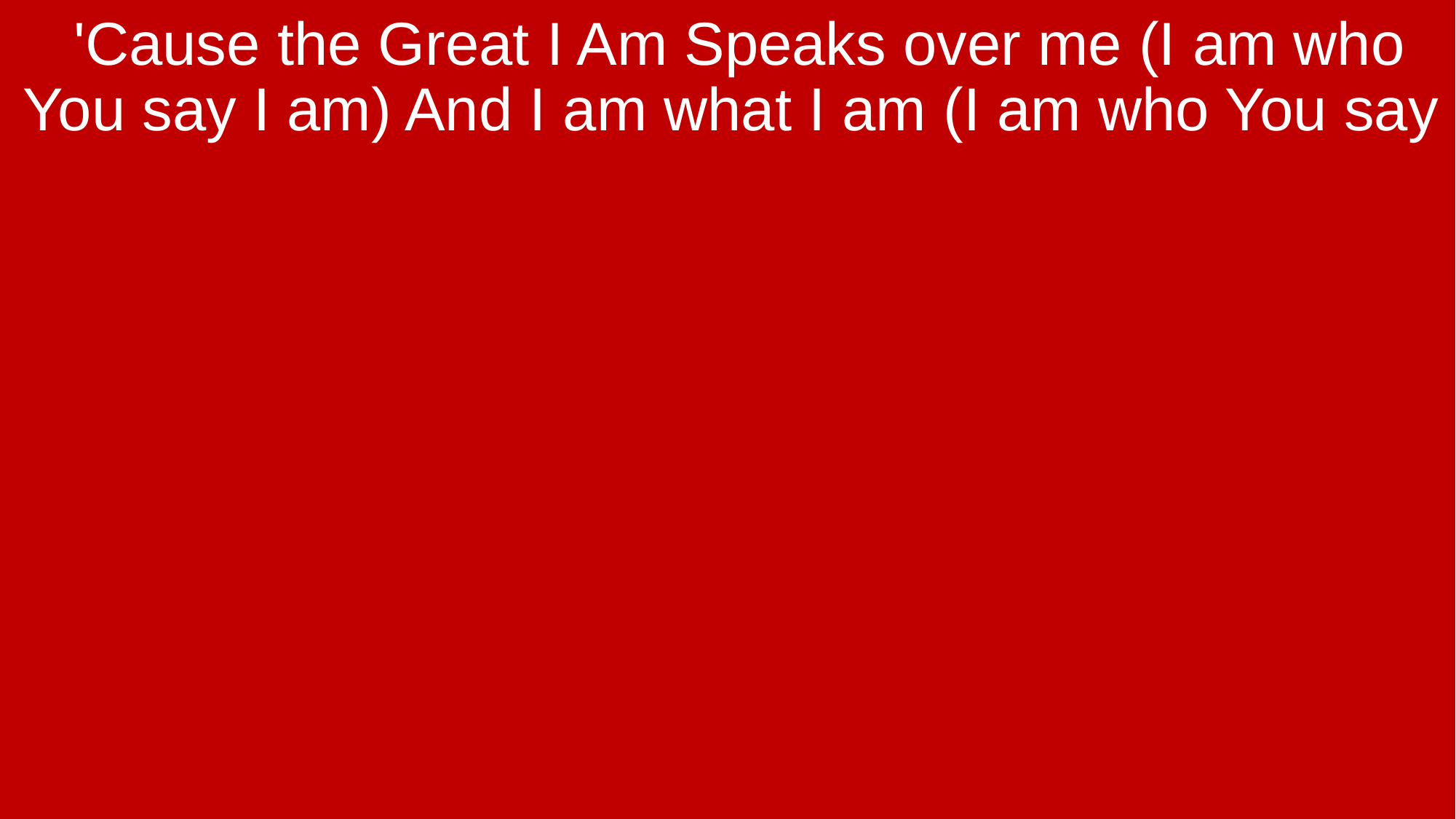

'Cause the Great I Am Speaks over me (I am who You say I am) And I am what I am (I am who You say